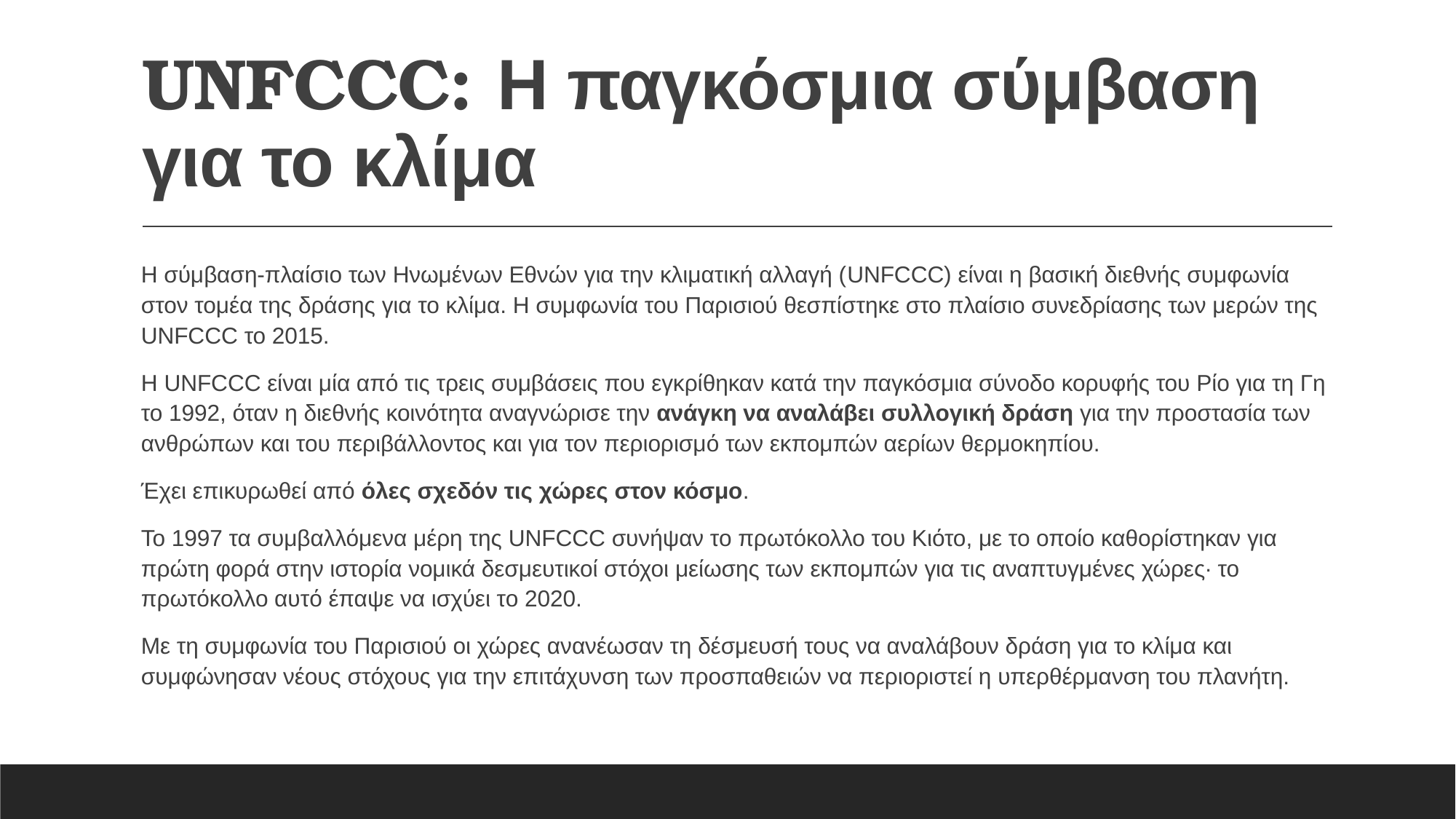

# UNFCCC: Η παγκόσμια σύμβαση για το κλίμα
Η σύμβαση-πλαίσιο των Ηνωμένων Εθνών για την κλιματική αλλαγή (UNFCCC) είναι η βασική διεθνής συμφωνία στον τομέα της δράσης για το κλίμα. Η συμφωνία του Παρισιού θεσπίστηκε στο πλαίσιο συνεδρίασης των μερών της UNFCCC το 2015.
Η UNFCCC είναι μία από τις τρεις συμβάσεις που εγκρίθηκαν κατά την παγκόσμια σύνοδο κορυφής του Ρίο για τη Γη το 1992, όταν η διεθνής κοινότητα αναγνώρισε την ανάγκη να αναλάβει συλλογική δράση για την προστασία των ανθρώπων και του περιβάλλοντος και για τον περιορισμό των εκπομπών αερίων θερμοκηπίου.
Έχει επικυρωθεί από όλες σχεδόν τις χώρες στον κόσμο.
Το 1997 τα συμβαλλόμενα μέρη της UNFCCC συνήψαν το πρωτόκολλο του Κιότο, με το οποίο καθορίστηκαν για πρώτη φορά στην ιστορία νομικά δεσμευτικοί στόχοι μείωσης των εκπομπών για τις αναπτυγμένες χώρες· το πρωτόκολλο αυτό έπαψε να ισχύει το 2020.
Με τη συμφωνία του Παρισιού οι χώρες ανανέωσαν τη δέσμευσή τους να αναλάβουν δράση για το κλίμα και συμφώνησαν νέους στόχους για την επιτάχυνση των προσπαθειών να περιοριστεί η υπερθέρμανση του πλανήτη.